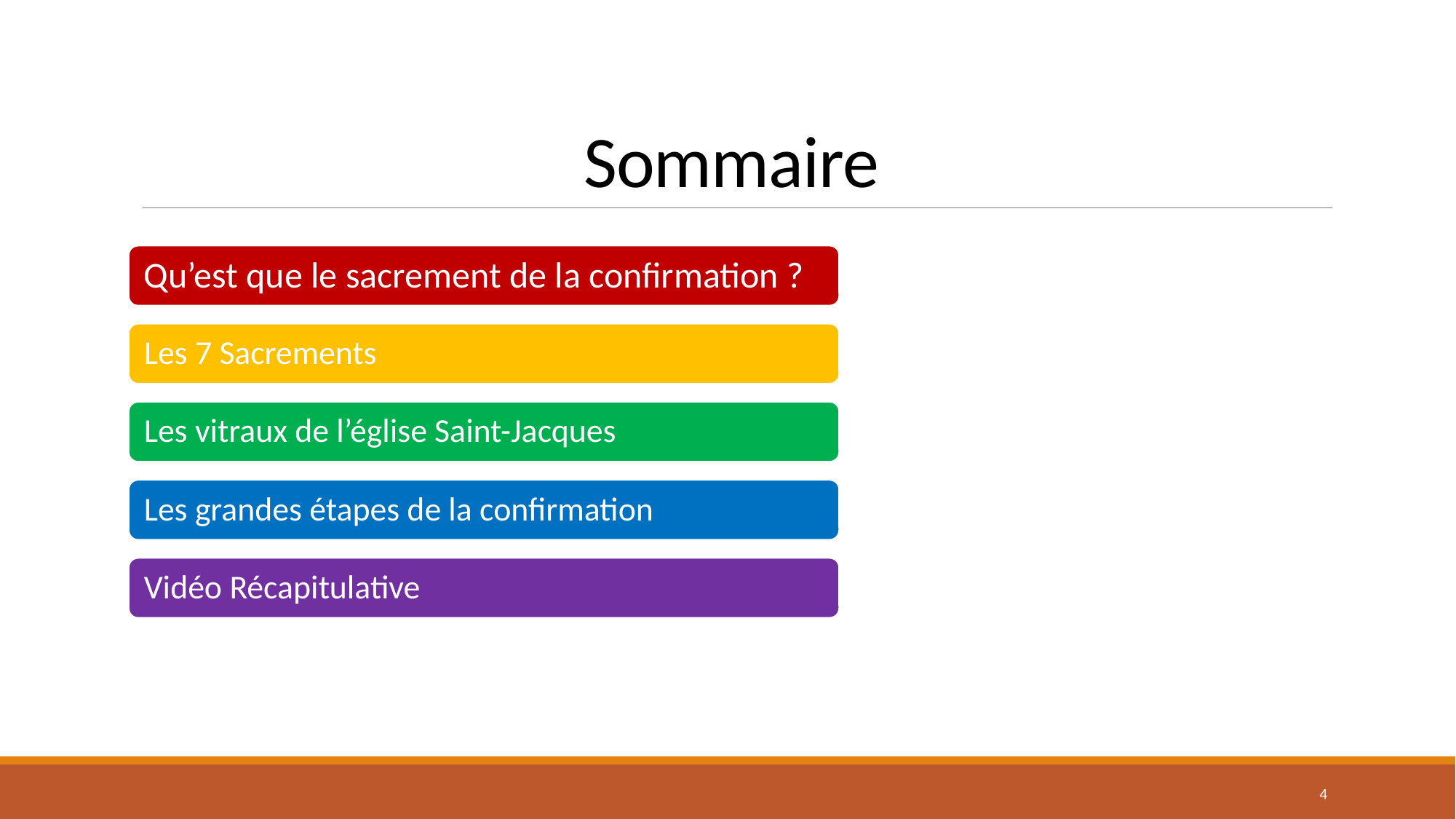

# Sommaire

Qu’est que le sacrement de la confirmation ?

Les 7 Sacrements

Les vitraux de l’église Saint-Jacques

Les grandes étapes de la confirmation

Vidéo Récapitulative
4